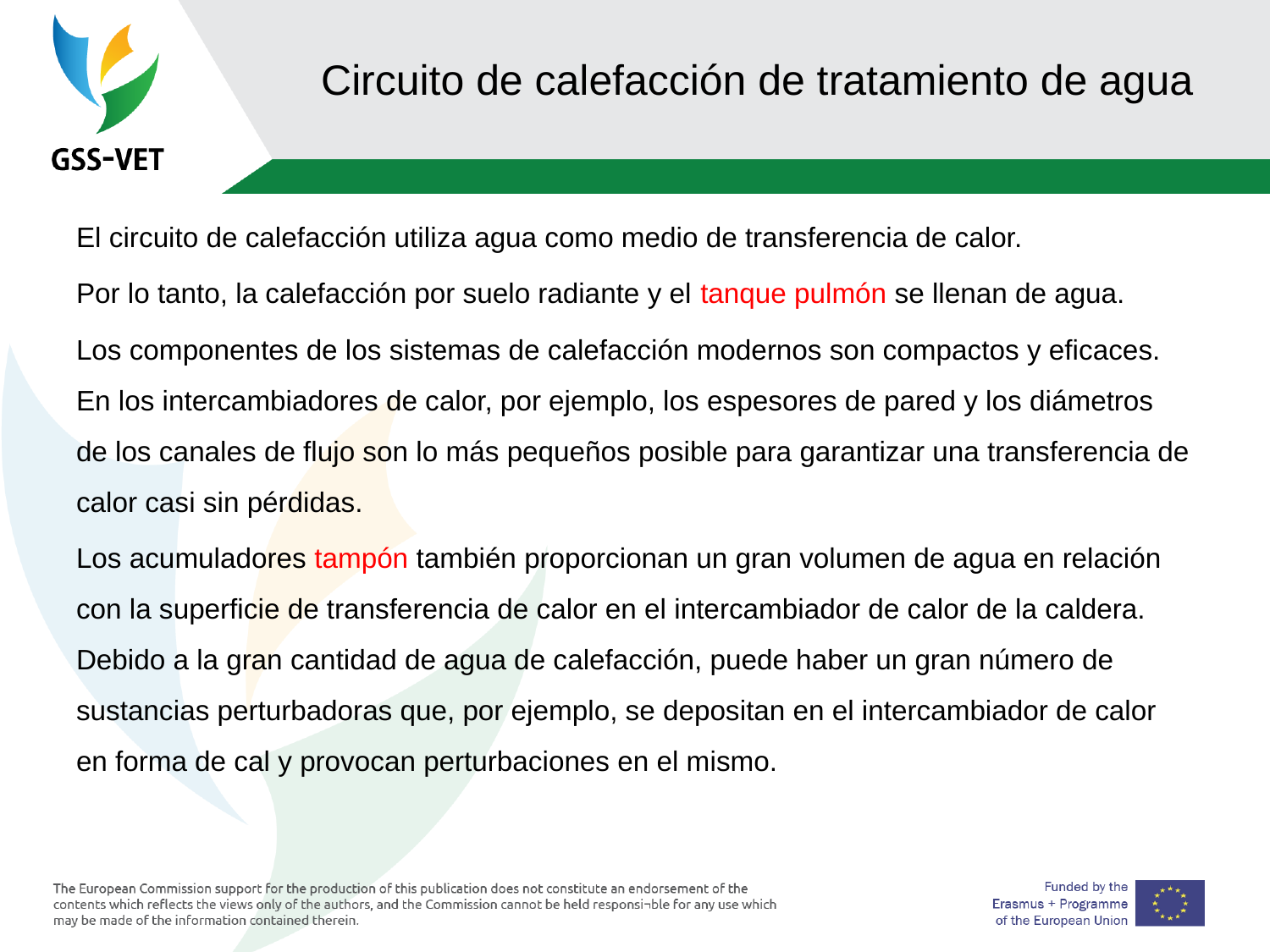

# Circuito de calefacción de tratamiento de agua
El circuito de calefacción utiliza agua como medio de transferencia de calor.
Por lo tanto, la calefacción por suelo radiante y el tanque pulmón se llenan de agua.
Los componentes de los sistemas de calefacción modernos son compactos y eficaces. En los intercambiadores de calor, por ejemplo, los espesores de pared y los diámetros de los canales de flujo son lo más pequeños posible para garantizar una transferencia de calor casi sin pérdidas.
Los acumuladores tampón también proporcionan un gran volumen de agua en relación con la superficie de transferencia de calor en el intercambiador de calor de la caldera. Debido a la gran cantidad de agua de calefacción, puede haber un gran número de sustancias perturbadoras que, por ejemplo, se depositan en el intercambiador de calor en forma de cal y provocan perturbaciones en el mismo.